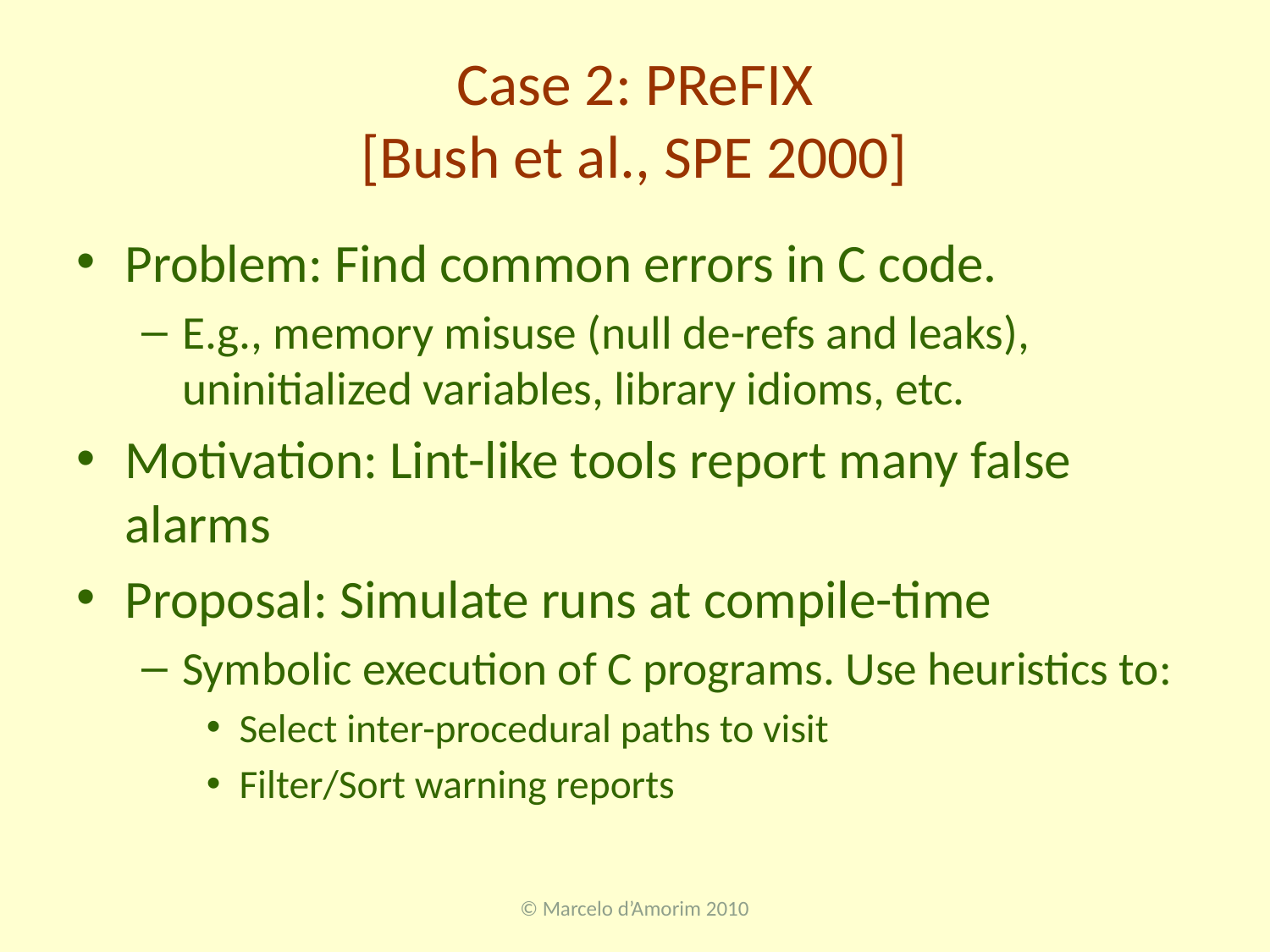

# Case 2: PReFIX [Bush et al., SPE 2000]
Problem: Find common errors in C code.
E.g., memory misuse (null de-refs and leaks), uninitialized variables, library idioms, etc.
Motivation: Lint-like tools report many false alarms
Proposal: Simulate runs at compile-time
Symbolic execution of C programs. Use heuristics to:
Select inter-procedural paths to visit
Filter/Sort warning reports
© Marcelo d’Amorim 2010